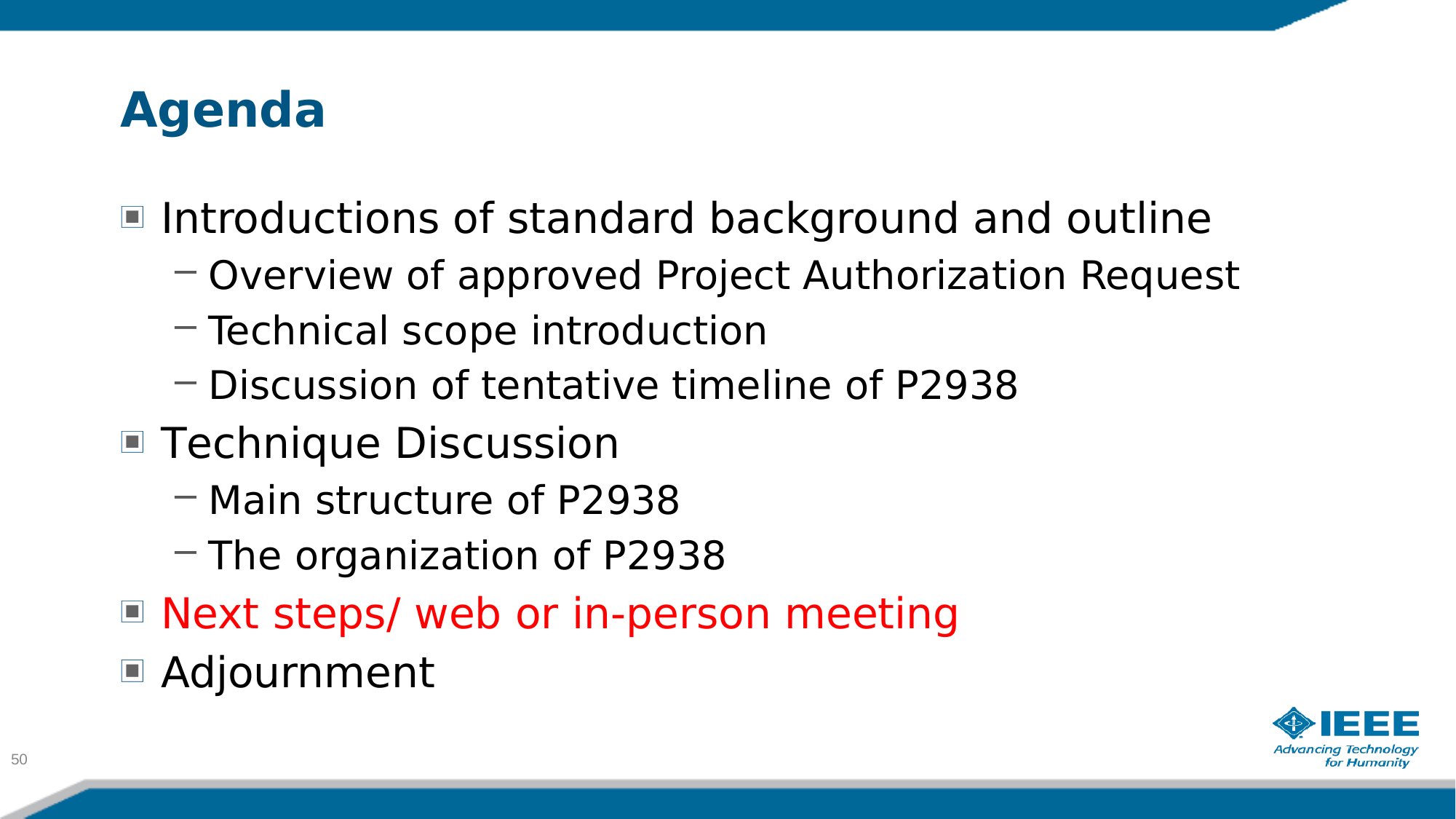

# Agenda
Introductions of standard background and outline
Overview of approved Project Authorization Request
Technical scope introduction
Discussion of tentative timeline of P2938
Technique Discussion
Main structure of P2938
The organization of P2938
Next steps/ web or in-person meeting
Adjournment

50